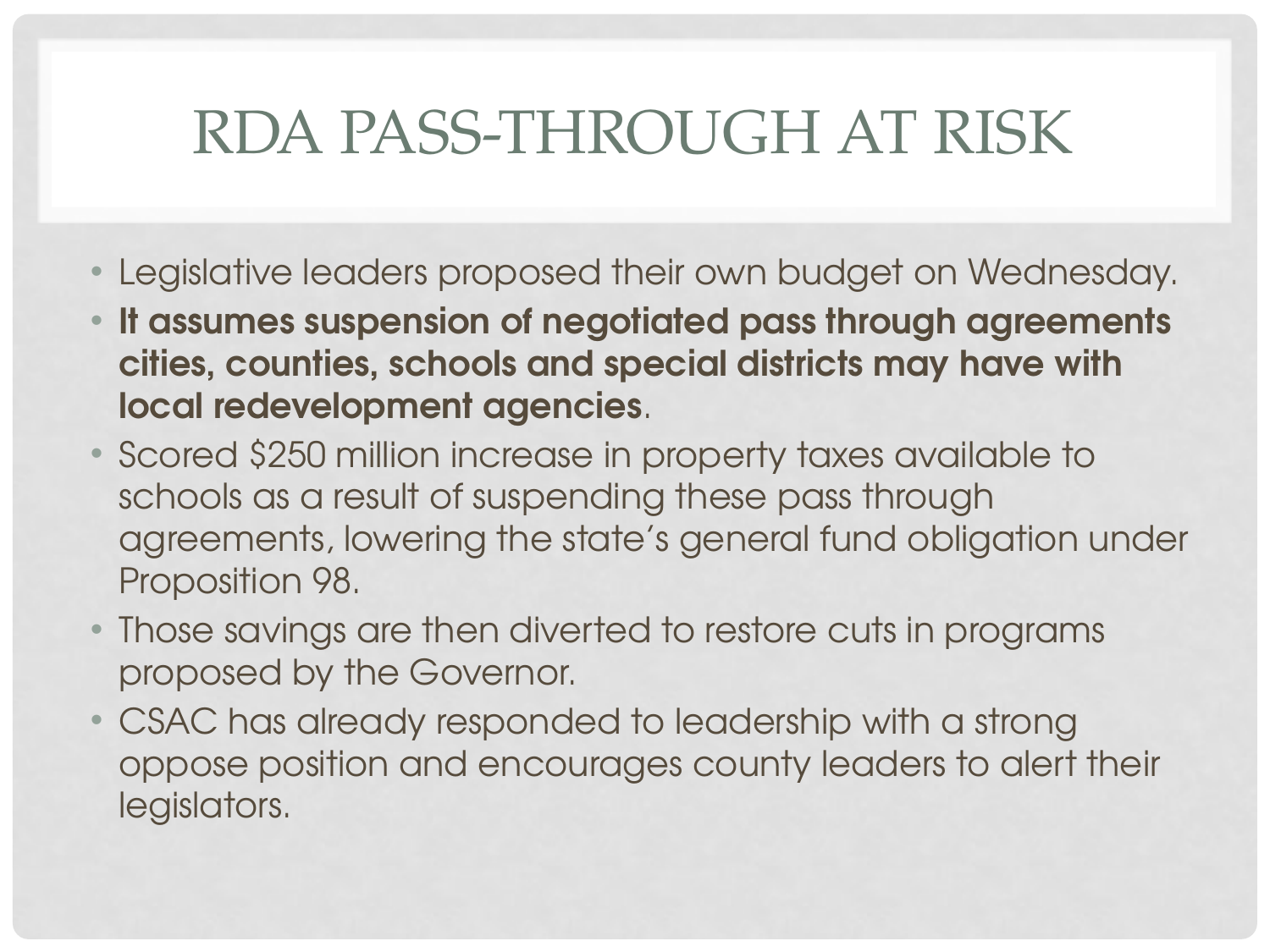

# RDA Pass-through at risk
Legislative leaders proposed their own budget on Wednesday.
It assumes suspension of negotiated pass through agreements cities, counties, schools and special districts may have with local redevelopment agencies.
Scored $250 million increase in property taxes available to schools as a result of suspending these pass through agreements, lowering the state’s general fund obligation under Proposition 98.
Those savings are then diverted to restore cuts in programs proposed by the Governor.
CSAC has already responded to leadership with a strong oppose position and encourages county leaders to alert their legislators.